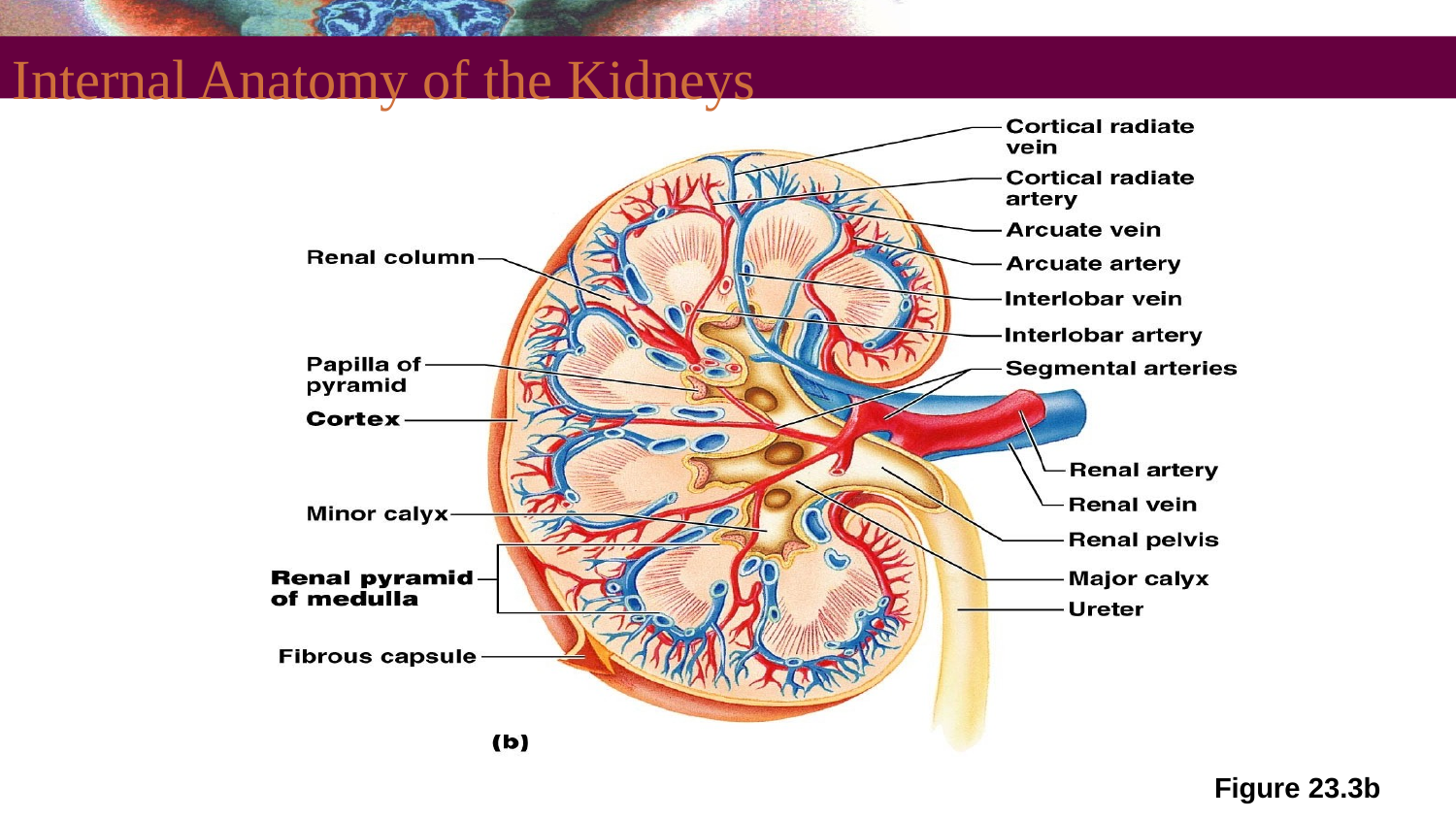

# Internal Anatomy of the Kidneys

Figure 23.3b